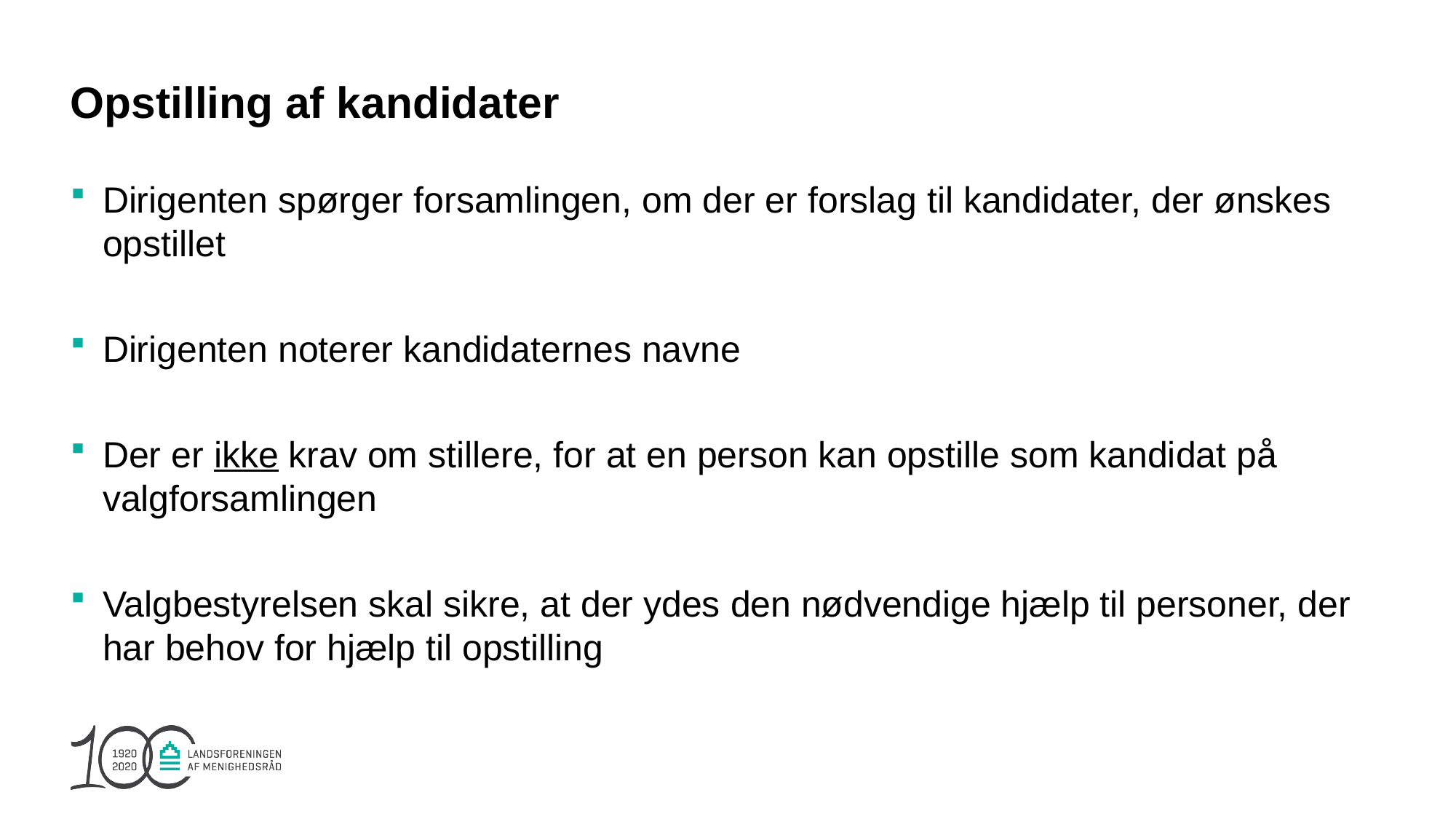

# Opstilling af kandidater
Dirigenten spørger forsamlingen, om der er forslag til kandidater, der ønskes opstillet

Dirigenten noterer kandidaternes navne

Der er ikke krav om stillere, for at en person kan opstille som kandidat på valgforsamlingen

Valgbestyrelsen skal sikre, at der ydes den nødvendige hjælp til personer, der har behov for hjælp til opstilling
55